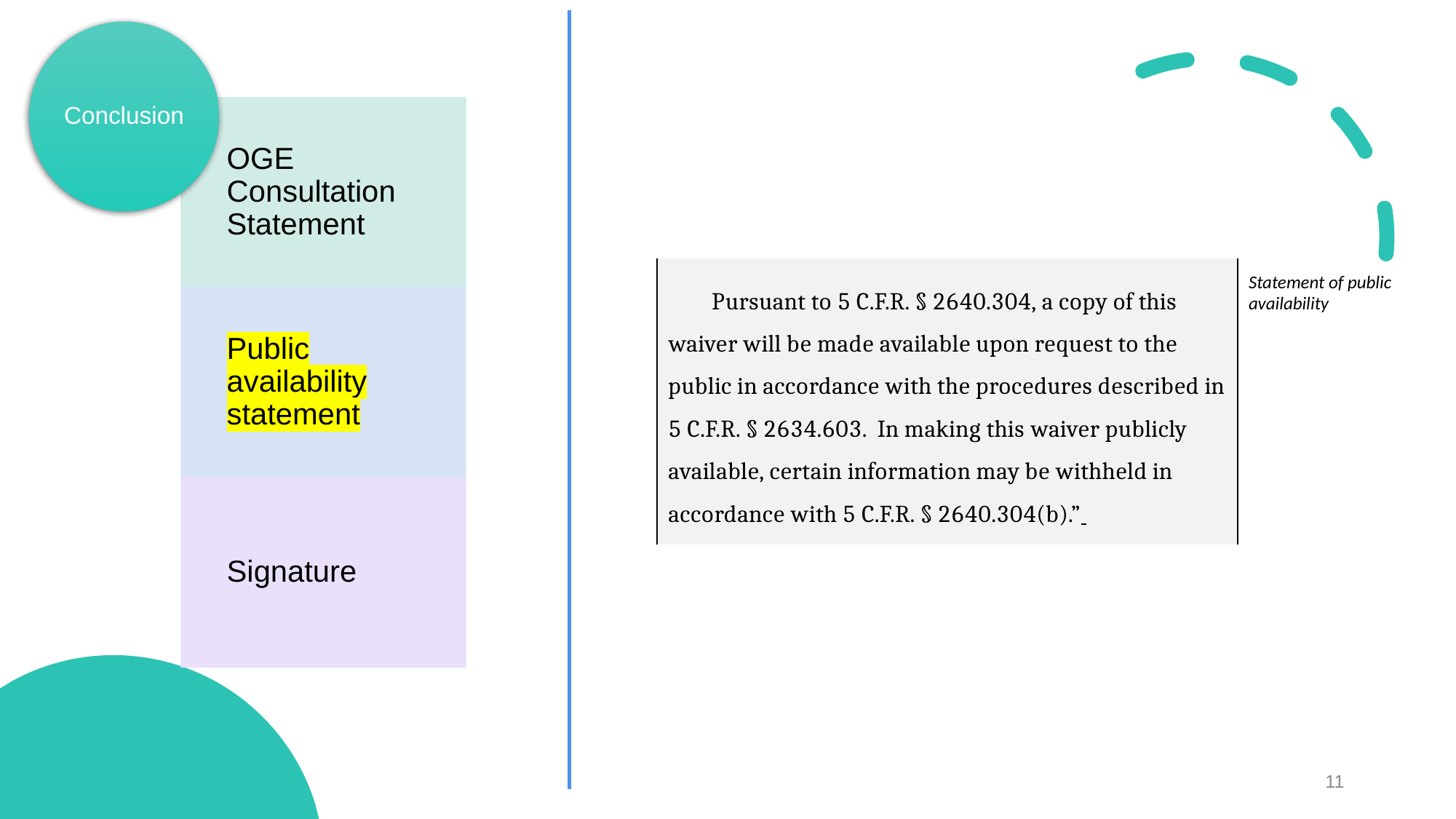

Sample Language

OGE Consultation Statement
Public availability statement
Signature
Conclusion

| Pursuant to 5 C.F.R. § 2640.304, a copy of this waiver will be made available upon request to the public in accordance with the procedures described in 5 C.F.R. § 2634.603. In making this waiver publicly available, certain information may be withheld in accordance with 5 C.F.R. § 2640.304(b).” | Statement of public availability |
| --- | --- |

11